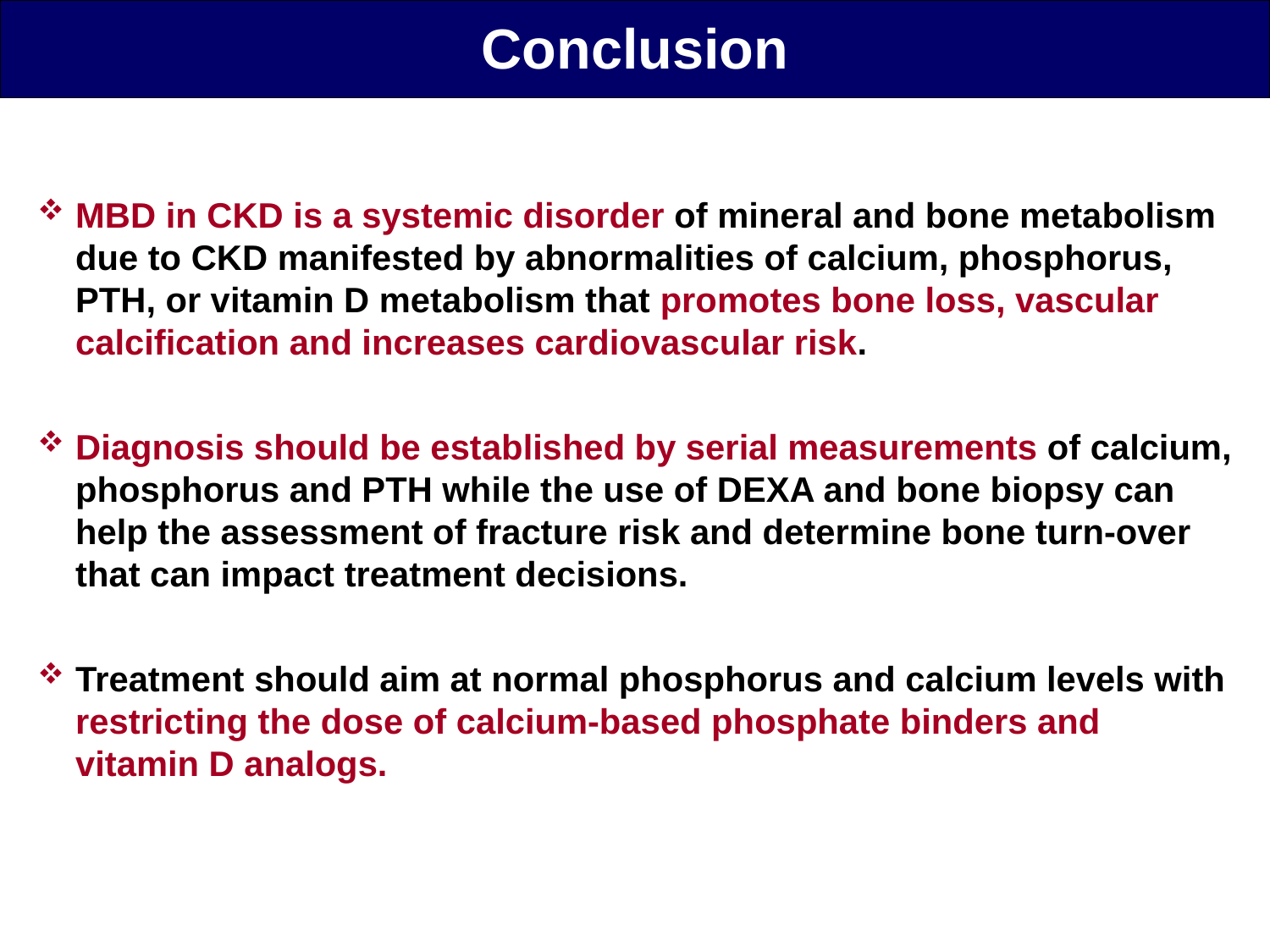

Conclusion
MBD in CKD is a systemic disorder of mineral and bone metabolism due to CKD manifested by abnormalities of calcium, phosphorus, PTH, or vitamin D metabolism that promotes bone loss, vascular calcification and increases cardiovascular risk.

Diagnosis should be established by serial measurements of calcium, phosphorus and PTH while the use of DEXA and bone biopsy can help the assessment of fracture risk and determine bone turn-over that can impact treatment decisions.

Treatment should aim at normal phosphorus and calcium levels with restricting the dose of calcium-based phosphate binders and vitamin D analogs.